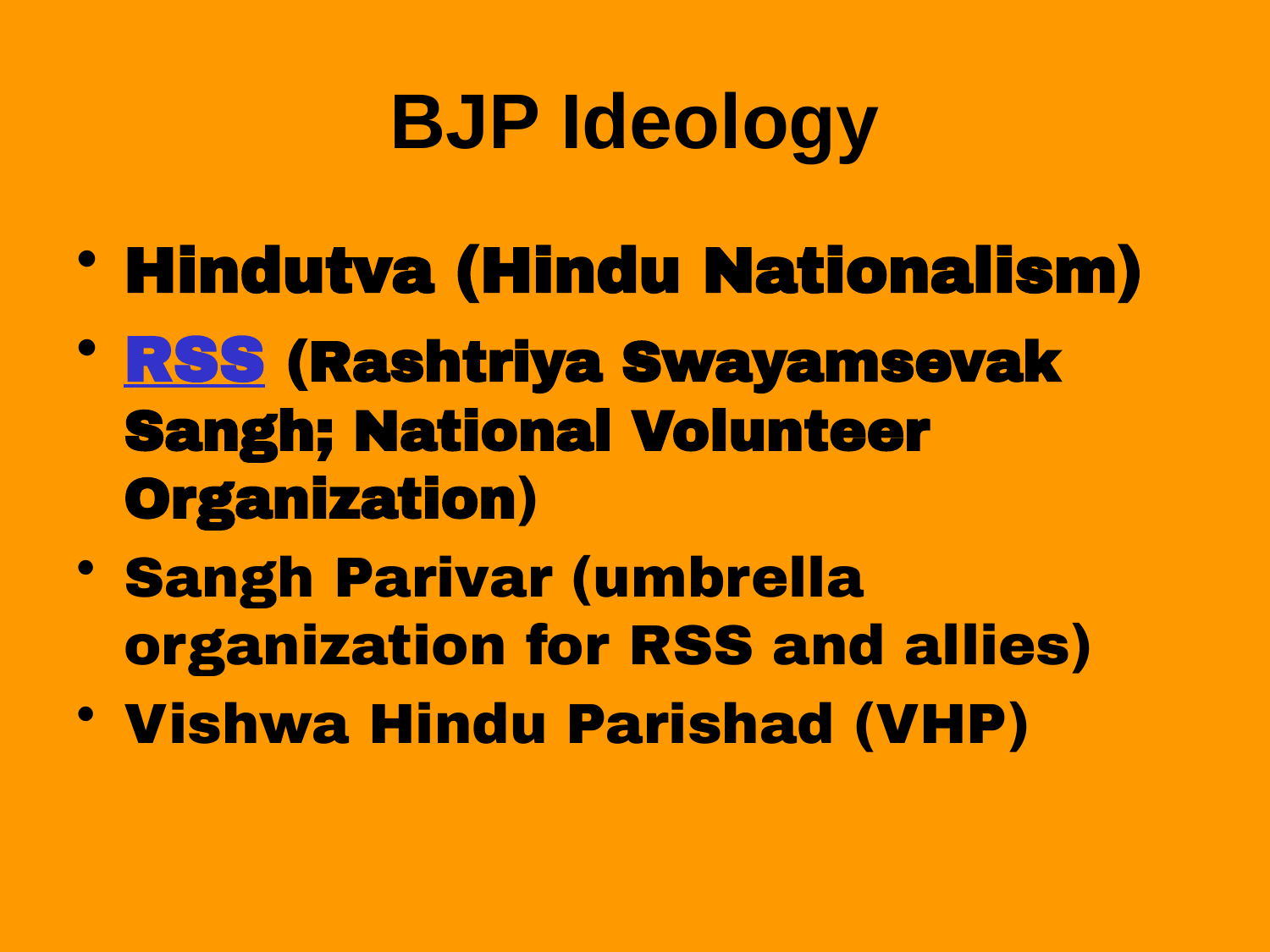

# BJP Ideology
Hindutva (Hindu Nationalism)
RSS (Rashtriya Swayamsevak Sangh; National Volunteer Organization)
Sangh Parivar (umbrella organization for RSS and allies)
Vishwa Hindu Parishad (VHP)